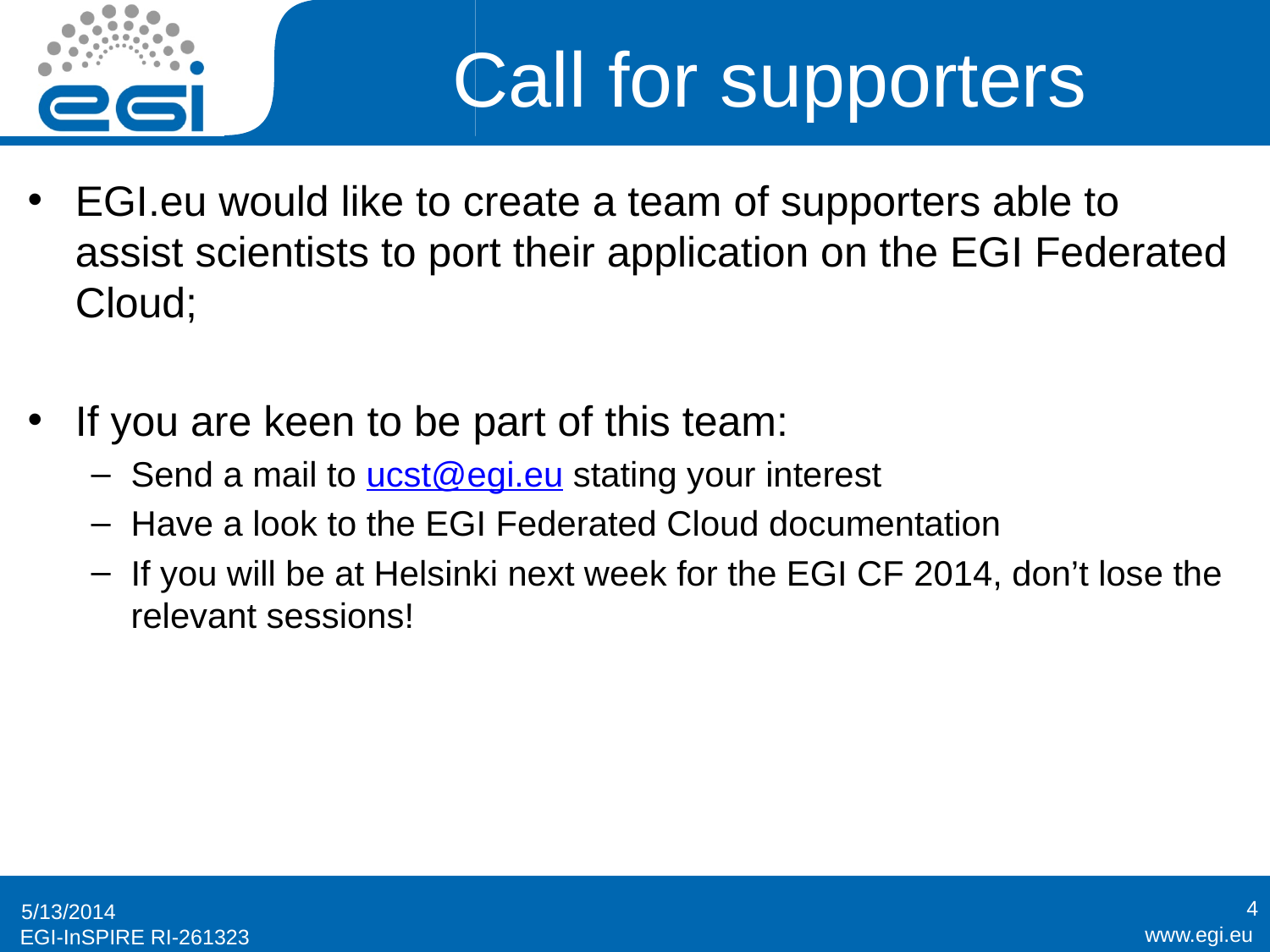

# Call for supporters
EGI.eu would like to create a team of supporters able to assist scientists to port their application on the EGI Federated Cloud;

If you are keen to be part of this team:
Send a mail to ucst@egi.eu stating your interest
Have a look to the EGI Federated Cloud documentation
If you will be at Helsinki next week for the EGI CF 2014, don’t lose the relevant sessions!

4
5/13/2014